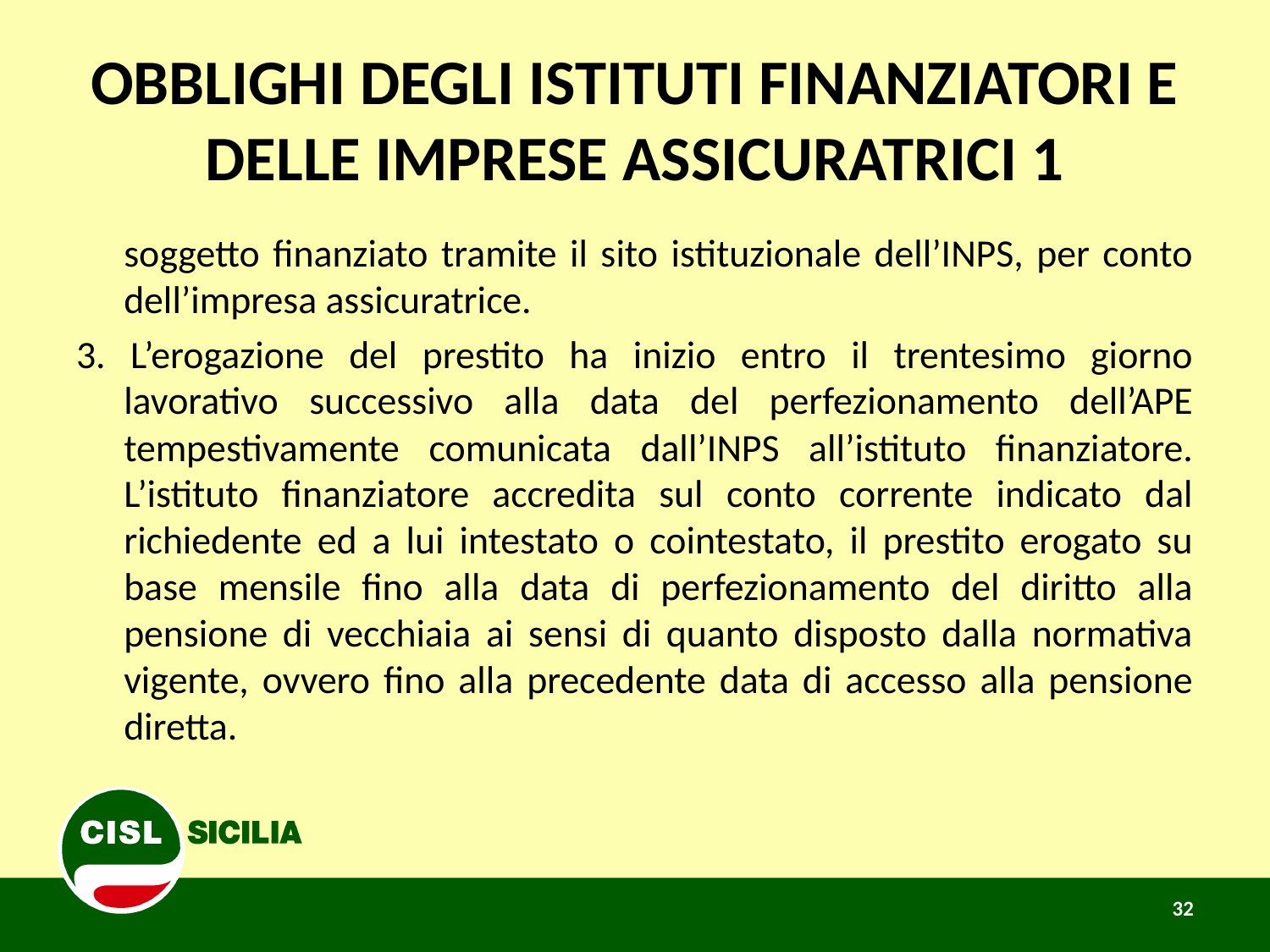

# OBBLIGHI DEGLI ISTITUTI FINANZIATORI E DELLE IMPRESE ASSICURATRICI 1
	soggetto finanziato tramite il sito istituzionale dell’INPS, per conto dell’impresa assicuratrice.
3. L’erogazione del prestito ha inizio entro il trentesimo giorno lavorativo successivo alla data del perfezionamento dell’APE tempestivamente comunicata dall’INPS all’istituto finanziatore. L’istituto finanziatore accredita sul conto corrente indicato dal richiedente ed a lui intestato o cointestato, il prestito erogato su base mensile fino alla data di perfezionamento del diritto alla pensione di vecchiaia ai sensi di quanto disposto dalla normativa vigente, ovvero fino alla precedente data di accesso alla pensione diretta.

32